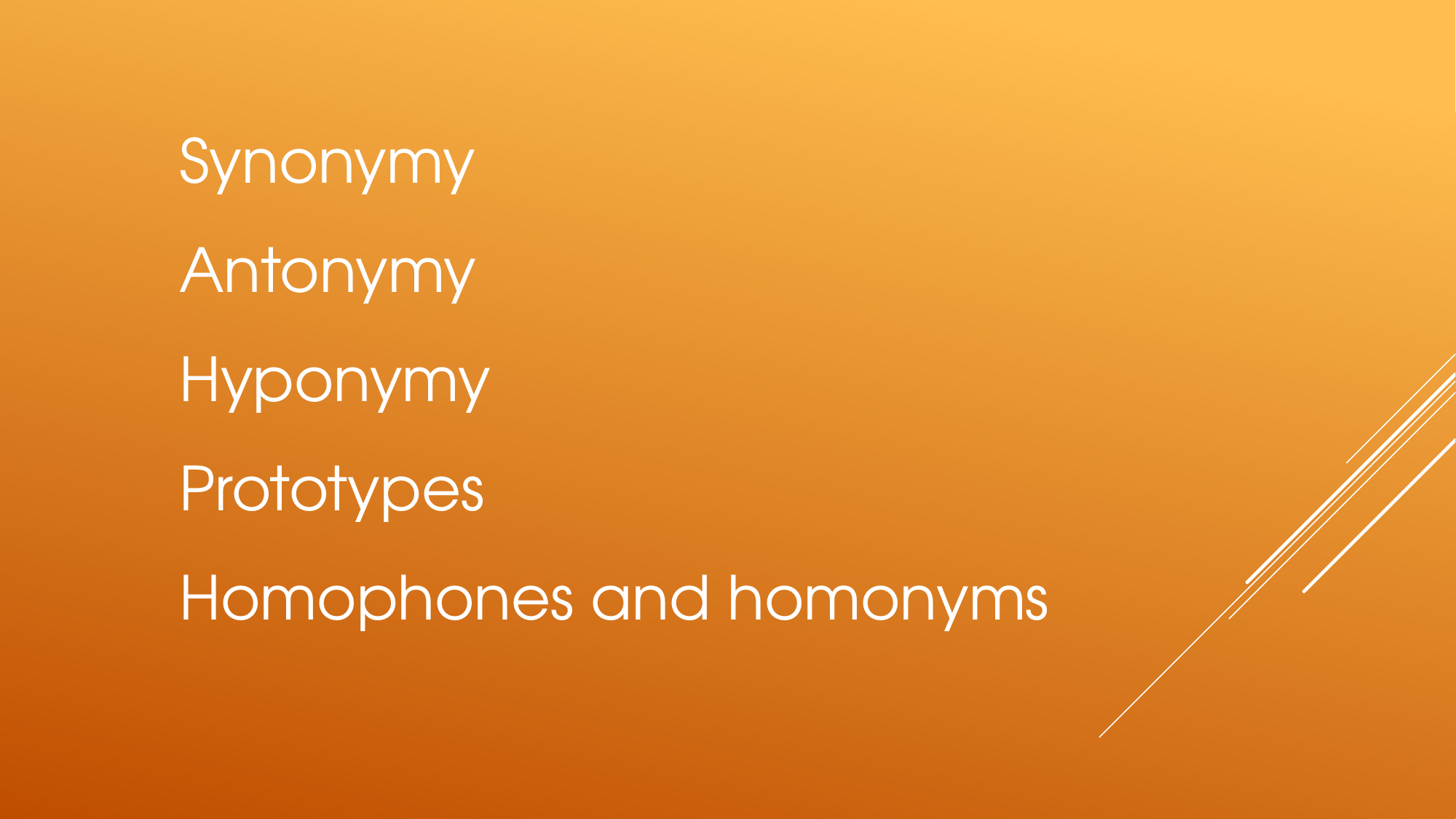

# Synonymy Antonymy Hyponymy Prototypes Homophones and homonyms